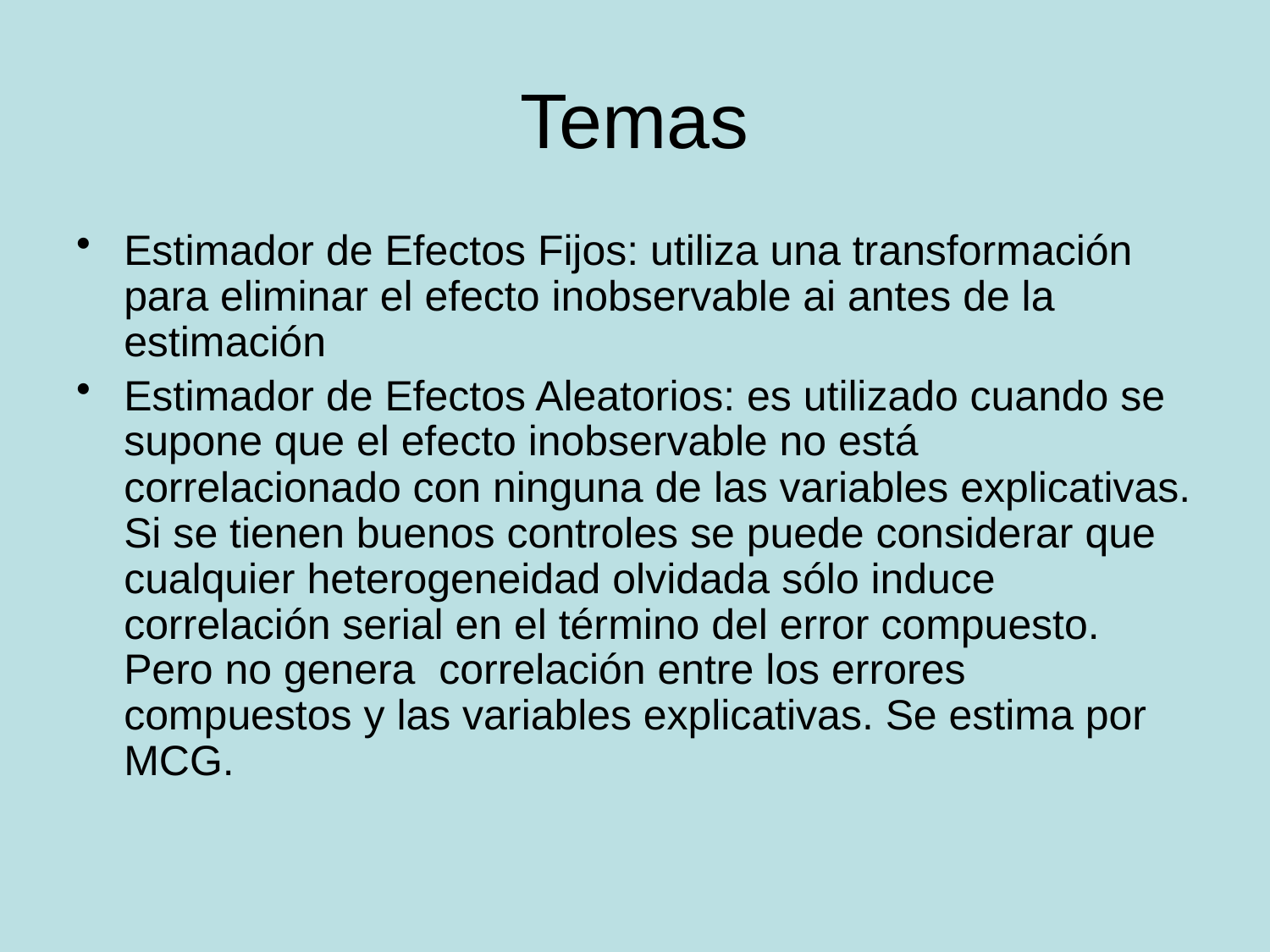

# Temas
Estimador de Efectos Fijos: utiliza una transformación para eliminar el efecto inobservable ai antes de la estimación
Estimador de Efectos Aleatorios: es utilizado cuando se supone que el efecto inobservable no está correlacionado con ninguna de las variables explicativas. Si se tienen buenos controles se puede considerar que cualquier heterogeneidad olvidada sólo induce correlación serial en el término del error compuesto. Pero no genera  correlación entre los errores compuestos y las variables explicativas. Se estima por MCG.